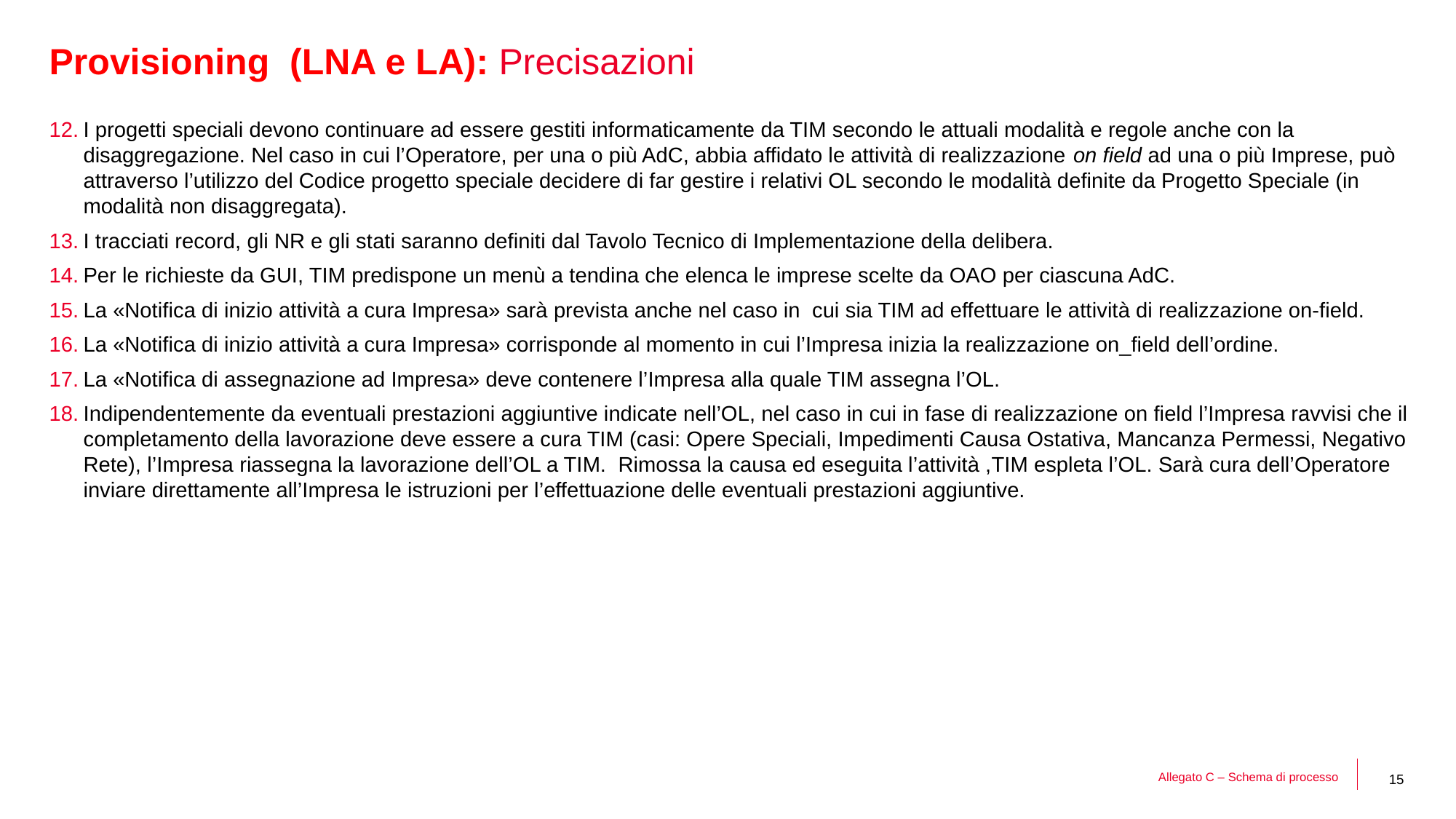

# Provisioning  (LNA e LA): Precisazioni
I progetti speciali devono continuare ad essere gestiti informaticamente da TIM secondo le attuali modalità e regole anche con la disaggregazione. Nel caso in cui l’Operatore, per una o più AdC, abbia affidato le attività di realizzazione on field ad una o più Imprese, può attraverso l’utilizzo del Codice progetto speciale decidere di far gestire i relativi OL secondo le modalità definite da Progetto Speciale (in modalità non disaggregata).
I tracciati record, gli NR e gli stati saranno definiti dal Tavolo Tecnico di Implementazione della delibera.
Per le richieste da GUI, TIM predispone un menù a tendina che elenca le imprese scelte da OAO per ciascuna AdC.
La «Notifica di inizio attività a cura Impresa» sarà prevista anche nel caso in  cui sia TIM ad effettuare le attività di realizzazione on-field.
La «Notifica di inizio attività a cura Impresa» corrisponde al momento in cui l’Impresa inizia la realizzazione on_field dell’ordine.
La «Notifica di assegnazione ad Impresa» deve contenere l’Impresa alla quale TIM assegna l’OL.
Indipendentemente da eventuali prestazioni aggiuntive indicate nell’OL, nel caso in cui in fase di realizzazione on field l’Impresa ravvisi che il completamento della lavorazione deve essere a cura TIM (casi: Opere Speciali, Impedimenti Causa Ostativa, Mancanza Permessi, Negativo Rete), l’Impresa riassegna la lavorazione dell’OL a TIM.  Rimossa la causa ed eseguita l’attività ,TIM espleta l’OL. Sarà cura dell’Operatore inviare direttamente all’Impresa le istruzioni per l’effettuazione delle eventuali prestazioni aggiuntive.

Allegato C – Schema di processo